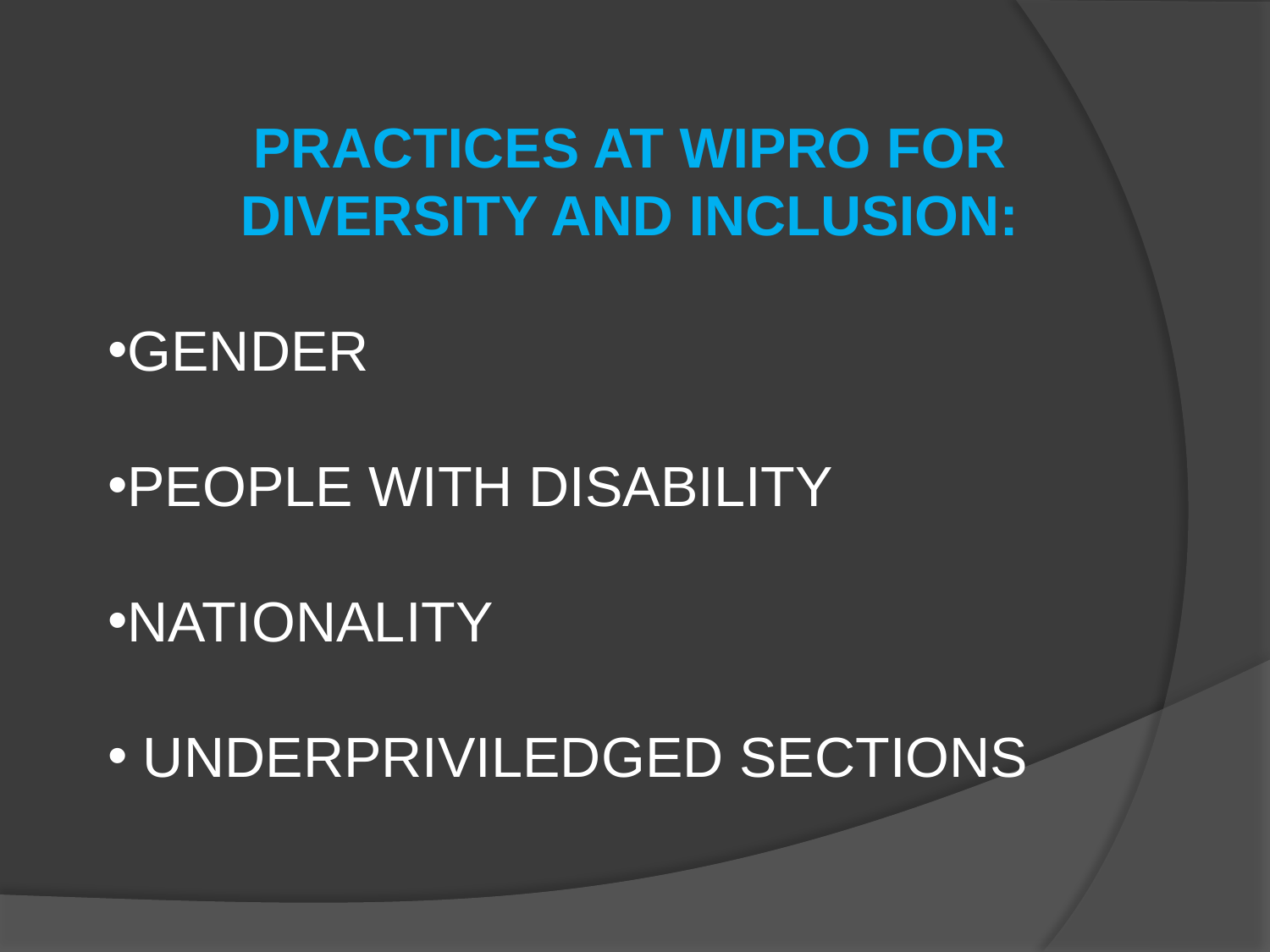

PRACTICES AT WIPRO FOR DIVERSITY AND INCLUSION:

GENDER

PEOPLE WITH DISABILITY

NATIONALITY

 UNDERPRIVILEDGED SECTIONS